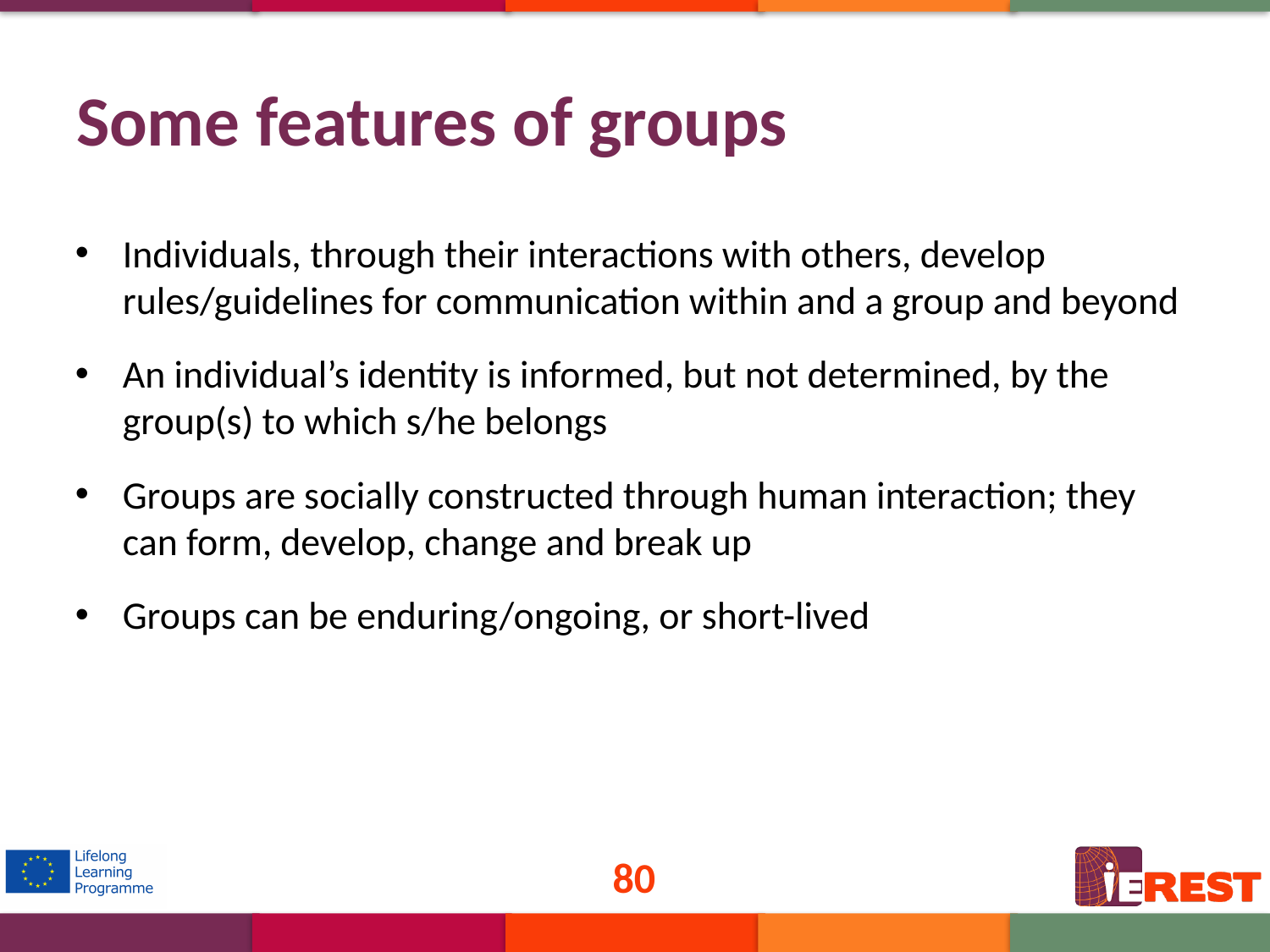

# Some features of groups
Individuals, through their interactions with others, develop rules/guidelines for communication within and a group and beyond

An individual’s identity is informed, but not determined, by the group(s) to which s/he belongs

Groups are socially constructed through human interaction; they can form, develop, change and break up

Groups can be enduring/ongoing, or short-lived

80